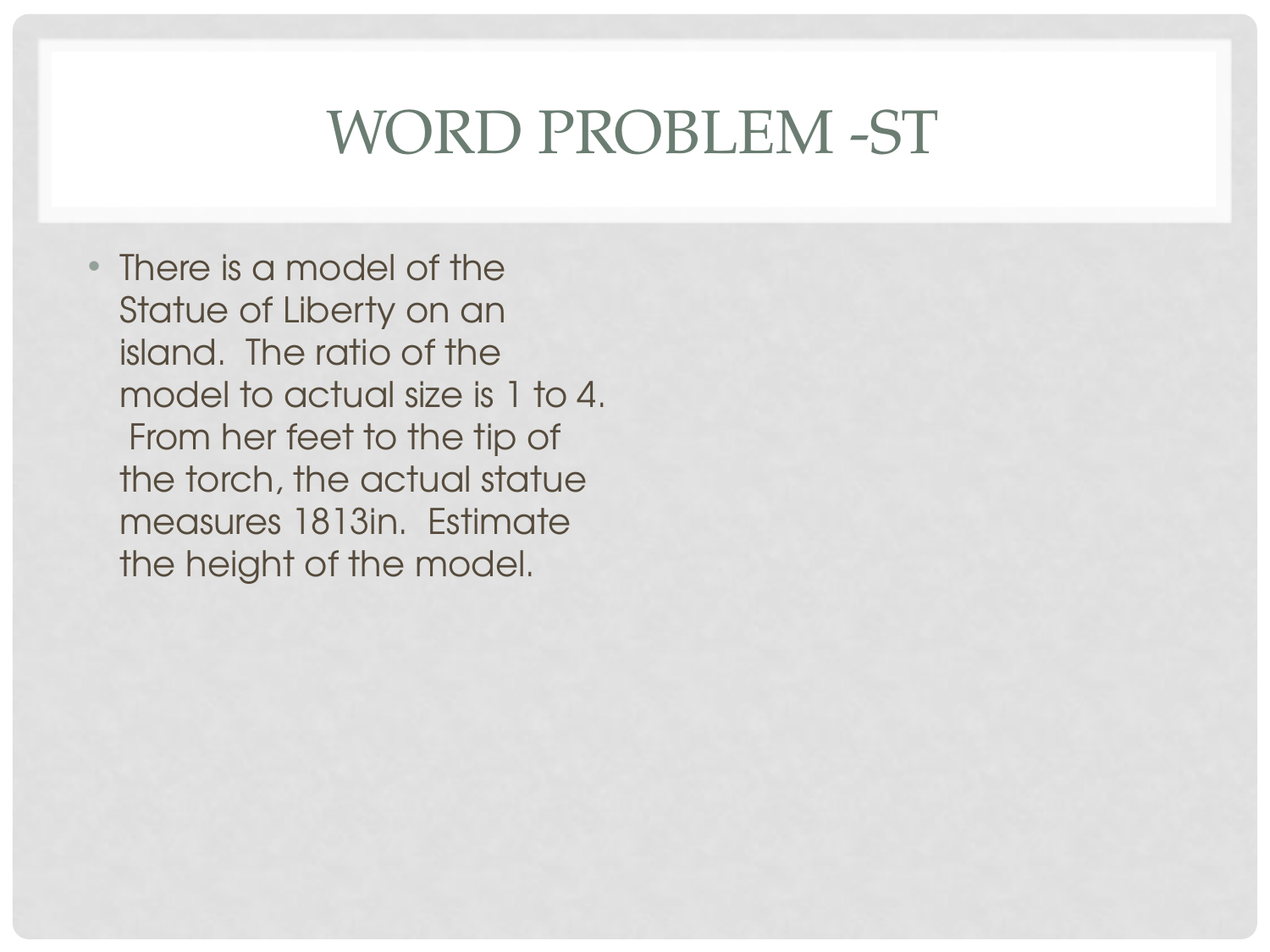

# Word problem -ST
There is a model of the Statue of Liberty on an island.  The ratio of the model to actual size is 1 to 4.  From her feet to the tip of the torch, the actual statue measures 1813in.  Estimate the height of the model.